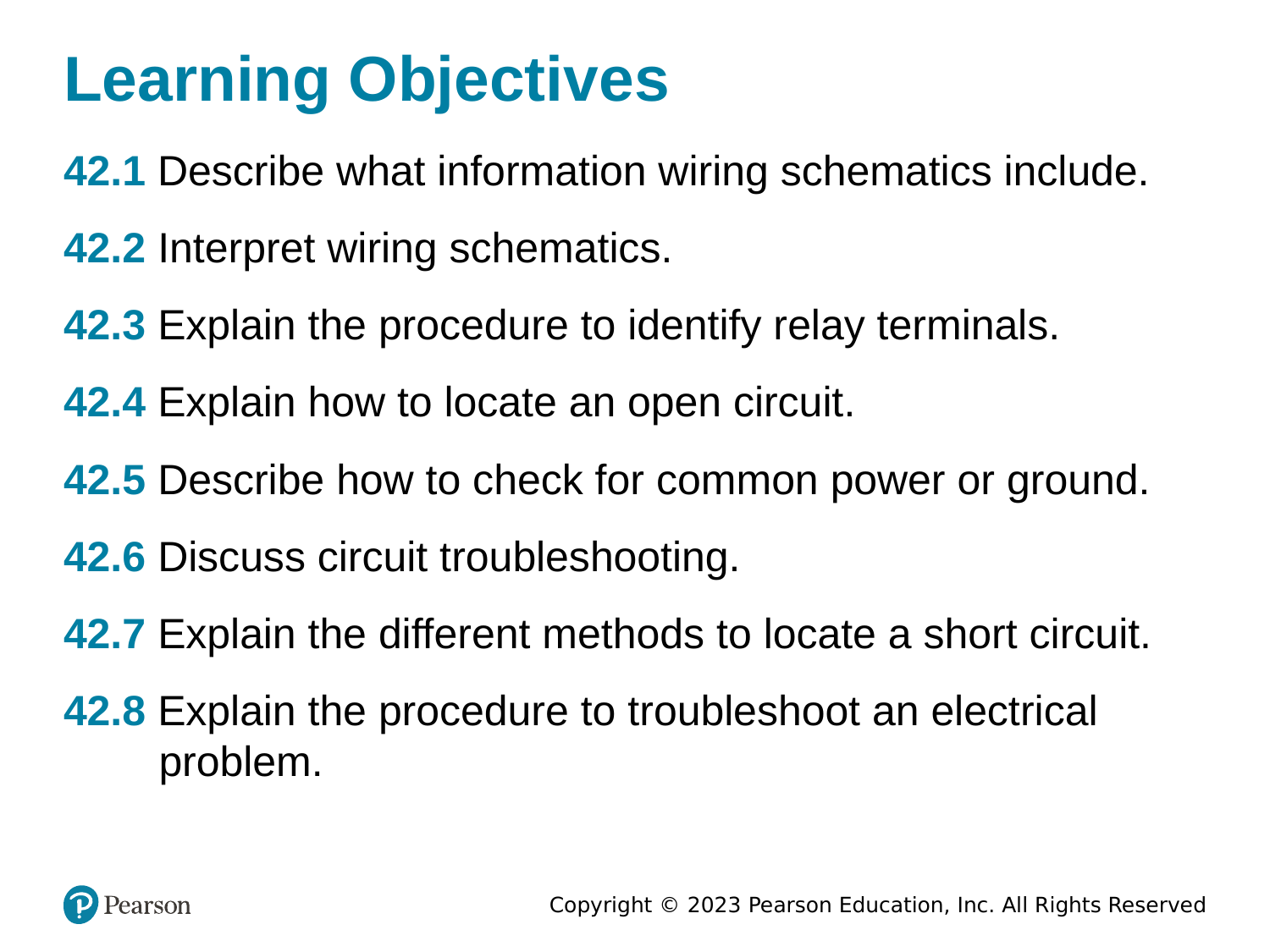

# Learning Objectives
42.1 Describe what information wiring schematics include.
42.2 Interpret wiring schematics.
42.3 Explain the procedure to identify relay terminals.
42.4 Explain how to locate an open circuit.
42.5 Describe how to check for common power or ground.
42.6 Discuss circuit troubleshooting.
42.7 Explain the different methods to locate a short circuit.
42.8 Explain the procedure to troubleshoot an electrical problem.